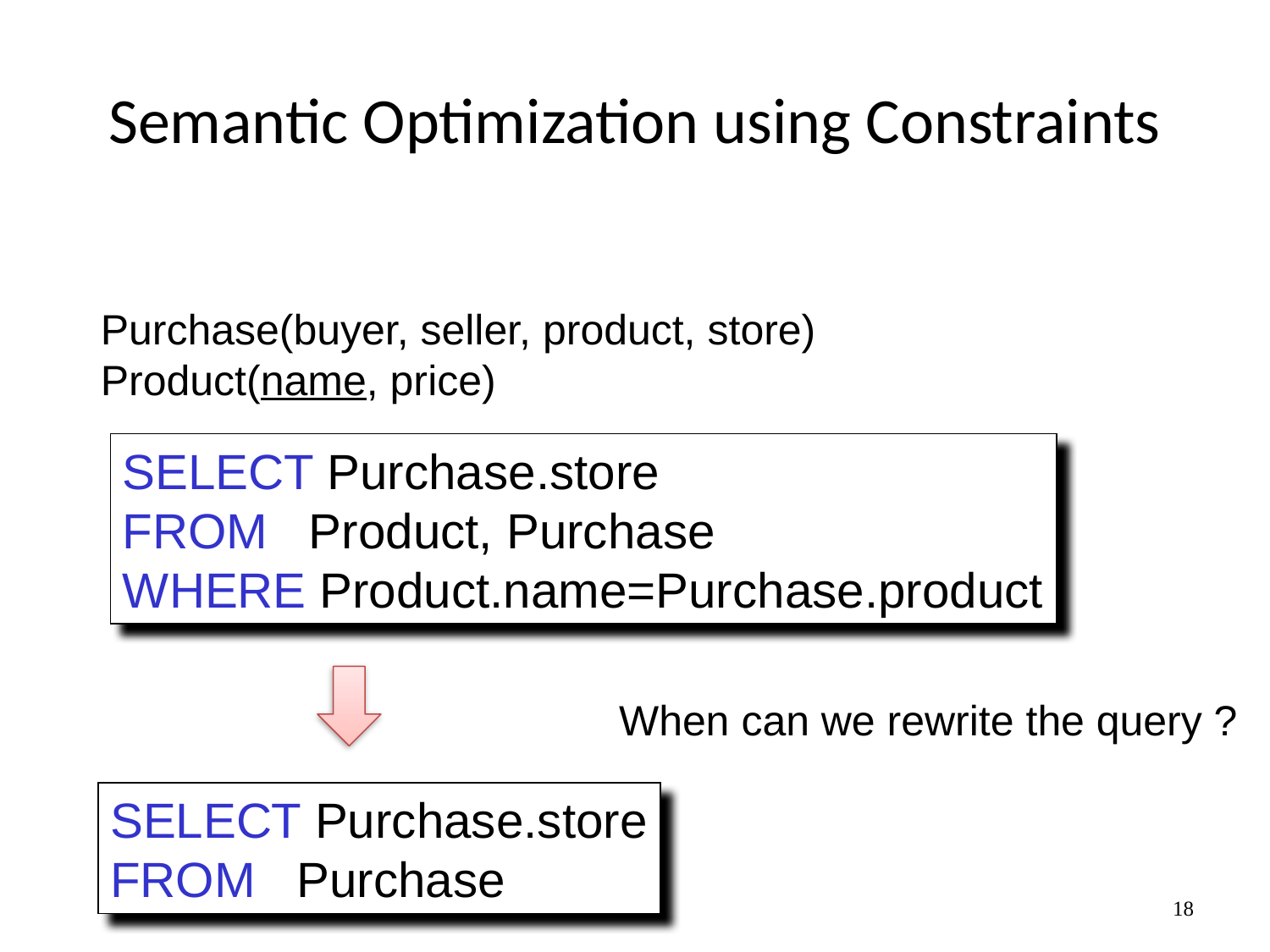

# Semantic Optimization using Constraints
Purchase(buyer, seller, product, store)
Product(name, price)
SELECT Purchase.store
FROM   Product, Purchase
WHERE Product.name=Purchase.product

When can we rewrite the query ?
SELECT Purchase.store
FROM   Purchase
18